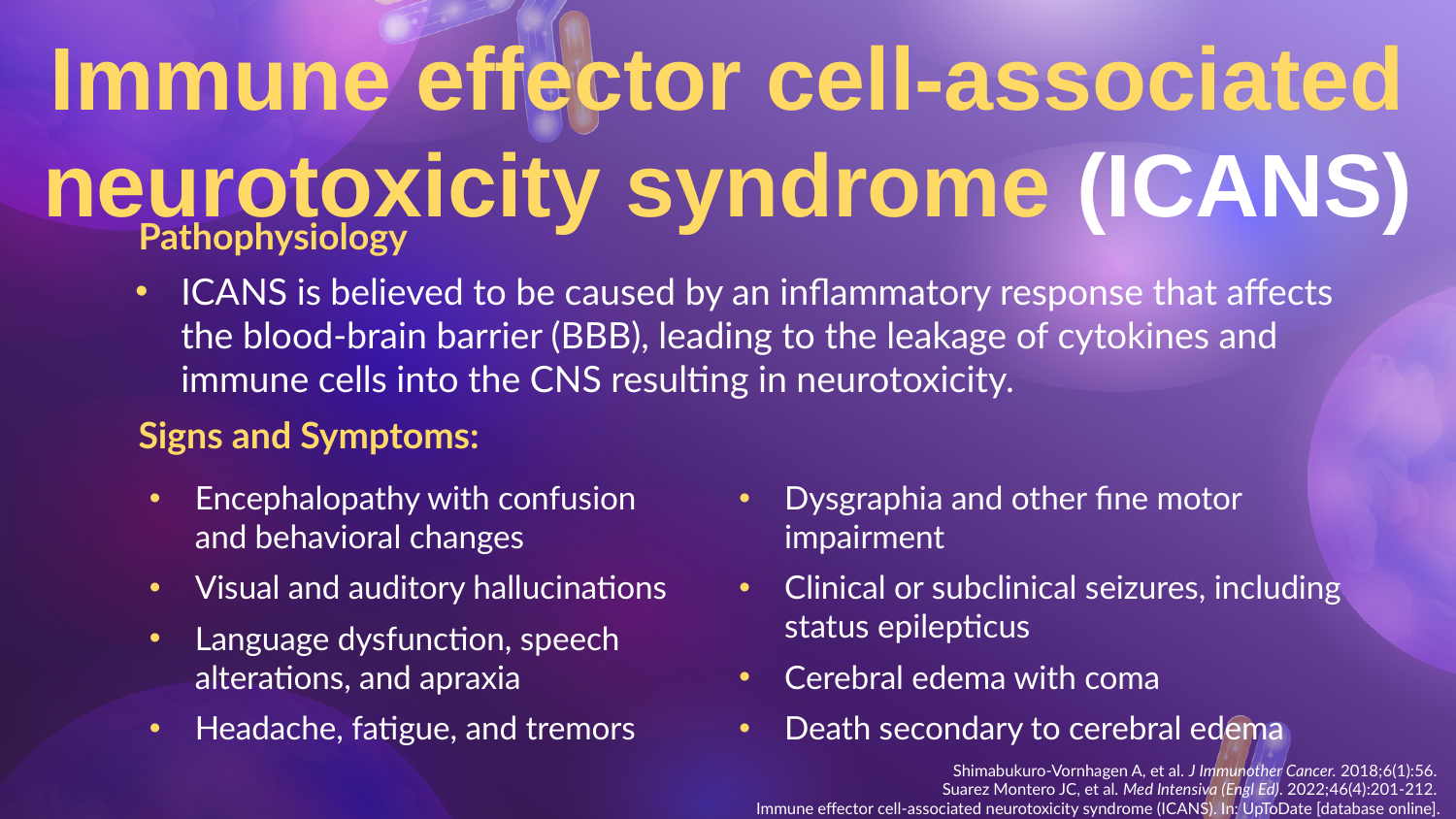

# Immune effector cell-associated neurotoxicity syndrome (ICANS)
Pathophysiology
ICANS is believed to be caused by an inflammatory response that affects the blood-brain barrier (BBB), leading to the leakage of cytokines and immune cells into the CNS resulting in neurotoxicity.
Signs and Symptoms:
| Encephalopathy with confusion and behavioral changes Visual and auditory hallucinations Language dysfunction, speech alterations, and apraxia Headache, fatigue, and tremors | Dysgraphia and other fine motor impairment Clinical or subclinical seizures, including status epilepticus Cerebral edema with coma Death secondary to cerebral edema |
| --- | --- |
Shimabukuro-Vornhagen A, et al. J Immunother Cancer. 2018;6(1):56.
Suarez Montero JC, et al. Med Intensiva (Engl Ed). 2022;46(4):201-212.
Immune effector cell-associated neurotoxicity syndrome (ICANS). In: UpToDate [database online].